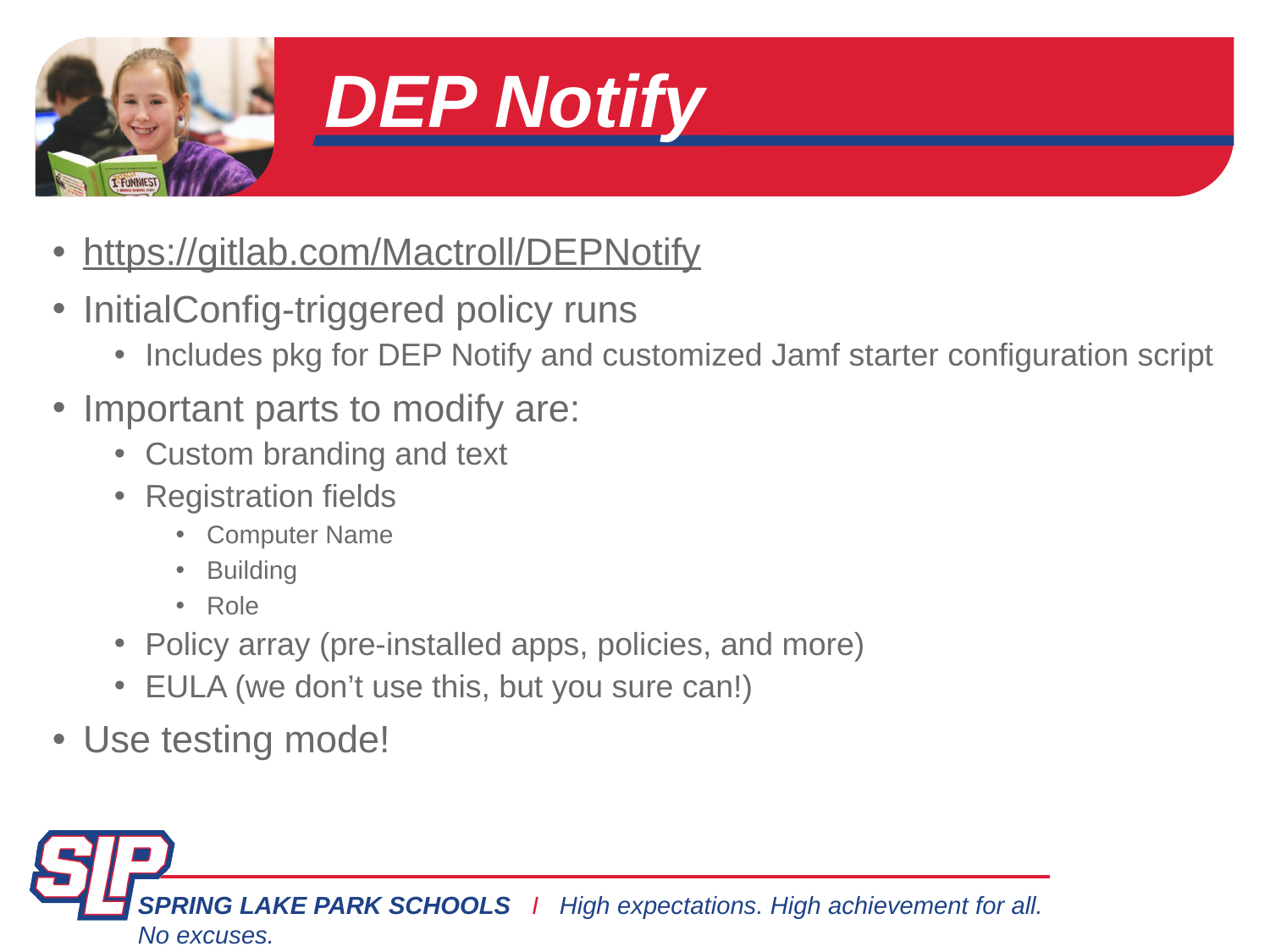

DEP Notify

https://gitlab.com/Mactroll/DEPNotify
InitialConfig-triggered policy runs
Includes pkg for DEP Notify and customized Jamf starter configuration script
Important parts to modify are:
Custom branding and text
Registration fields
Computer Name
Building
Role
Policy array (pre-installed apps, policies, and more)
EULA (we don’t use this, but you sure can!)
Use testing mode!